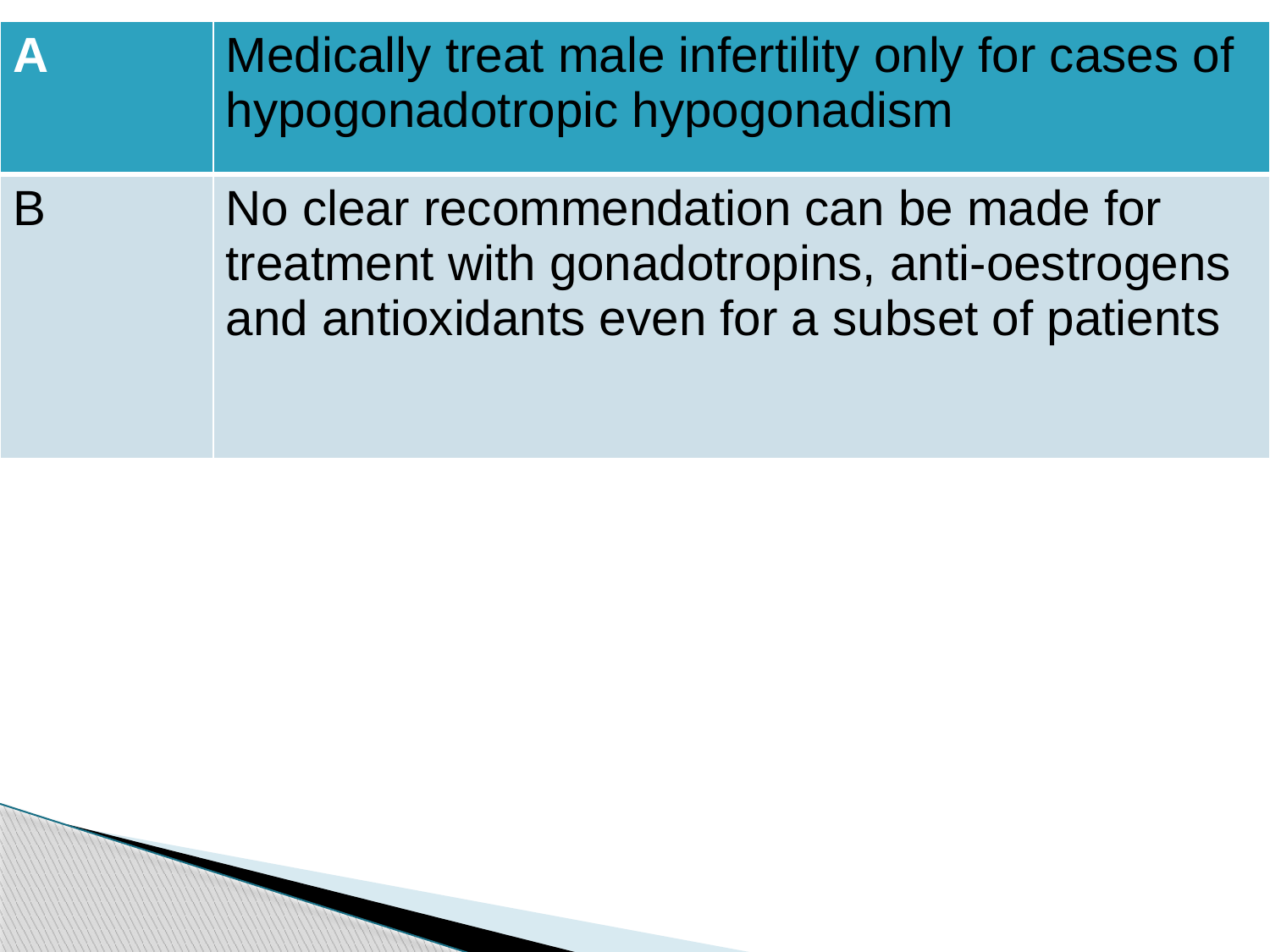

| A | Medically treat male infertility only for cases of hypogonadotropic hypogonadism |
| --- | --- |
| B | No clear recommendation can be made for treatment with gonadotropins, anti-oestrogens and antioxidants even for a subset of patients |